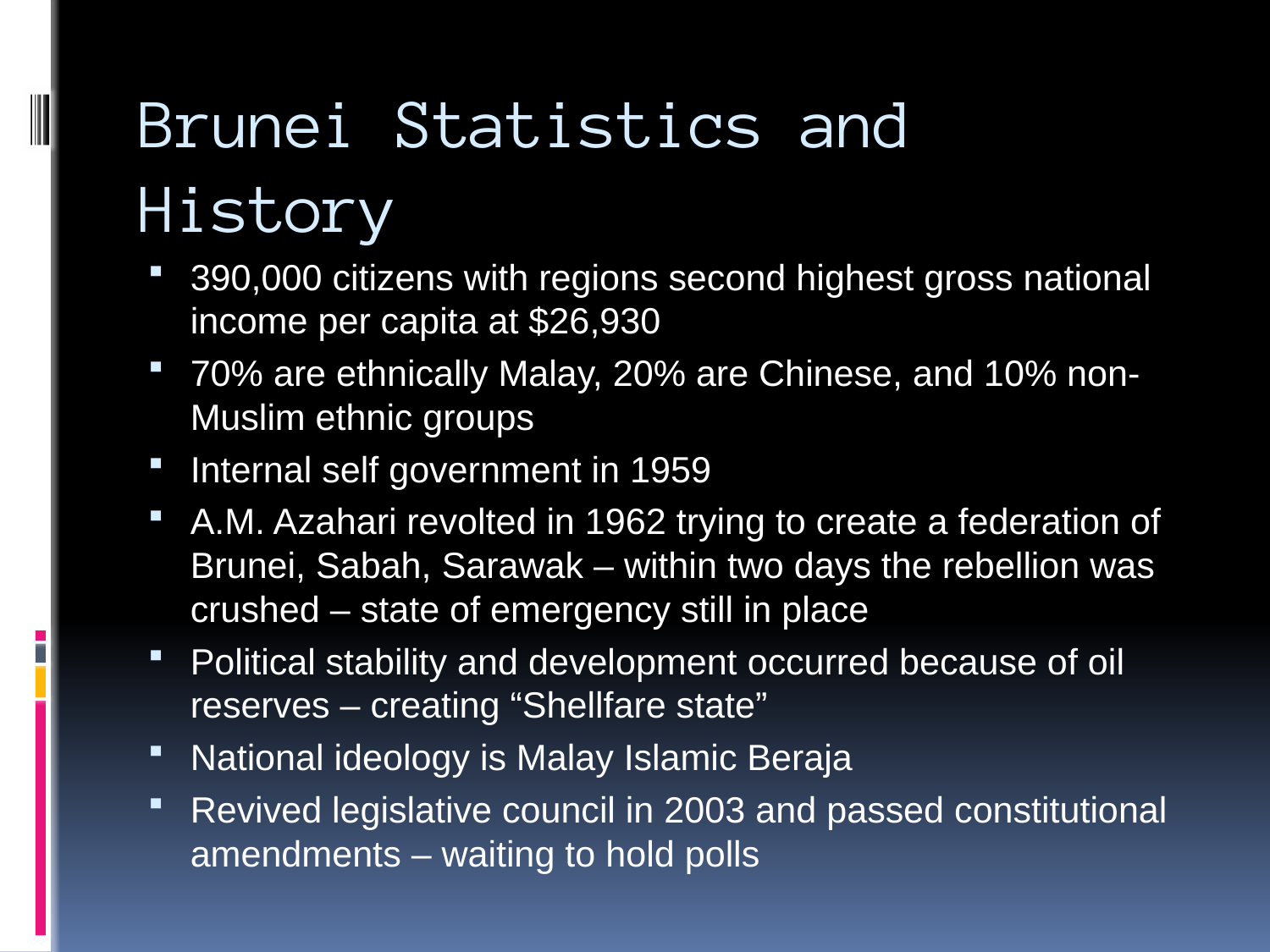

# Brunei Statistics and History
390,000 citizens with regions second highest gross national income per capita at $26,930
70% are ethnically Malay, 20% are Chinese, and 10% non-Muslim ethnic groups
Internal self government in 1959
A.M. Azahari revolted in 1962 trying to create a federation of Brunei, Sabah, Sarawak – within two days the rebellion was crushed – state of emergency still in place
Political stability and development occurred because of oil reserves – creating “Shellfare state”
National ideology is Malay Islamic Beraja
Revived legislative council in 2003 and passed constitutional amendments – waiting to hold polls